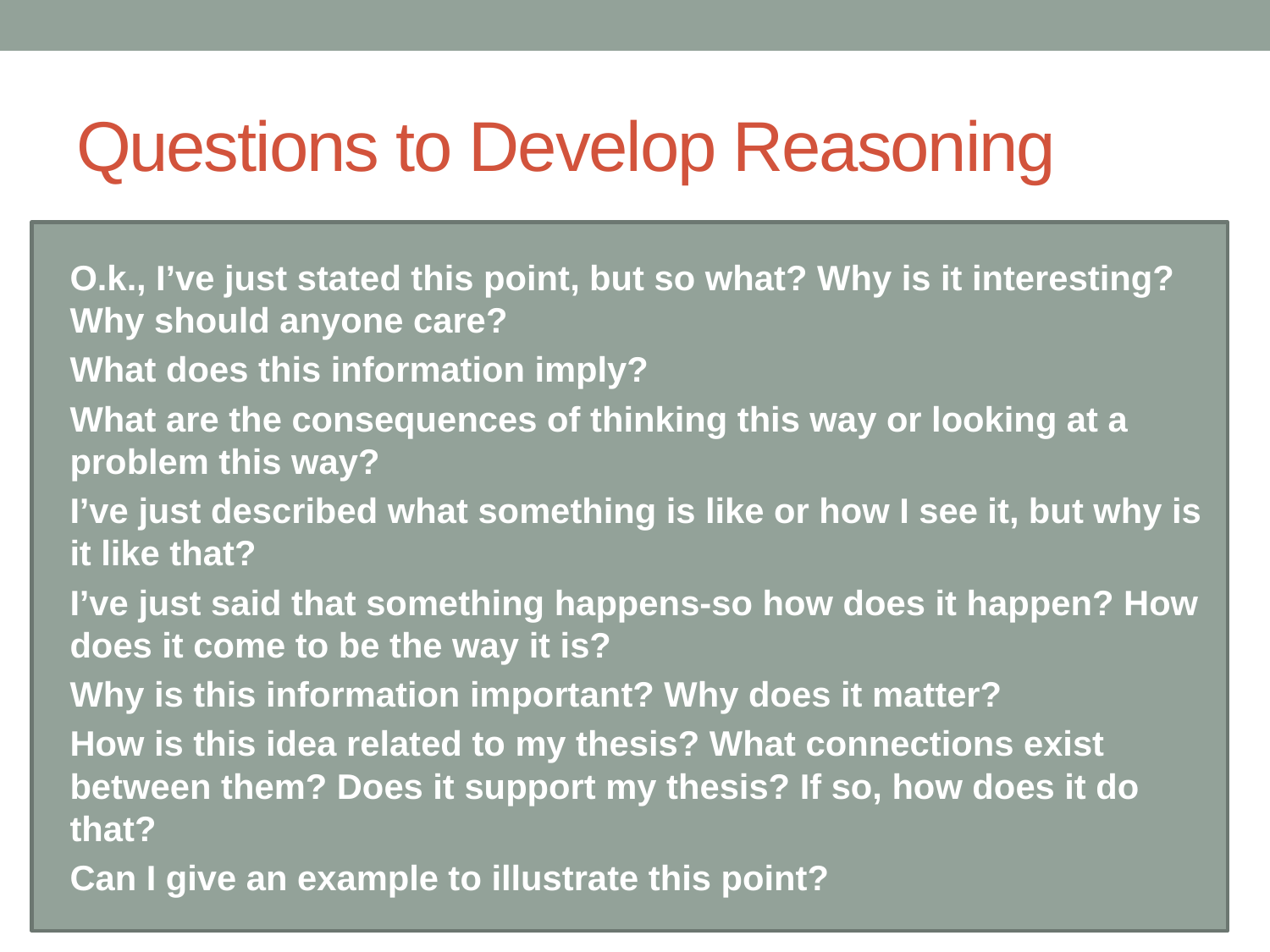

# Questions to Develop Reasoning
O.k., I’ve just stated this point, but so what? Why is it interesting? Why should anyone care?
What does this information imply?
What are the consequences of thinking this way or looking at a problem this way?
I’ve just described what something is like or how I see it, but why is it like that?
I’ve just said that something happens-so how does it happen? How does it come to be the way it is?
Why is this information important? Why does it matter?
How is this idea related to my thesis? What connections exist between them? Does it support my thesis? If so, how does it do that?
Can I give an example to illustrate this point?